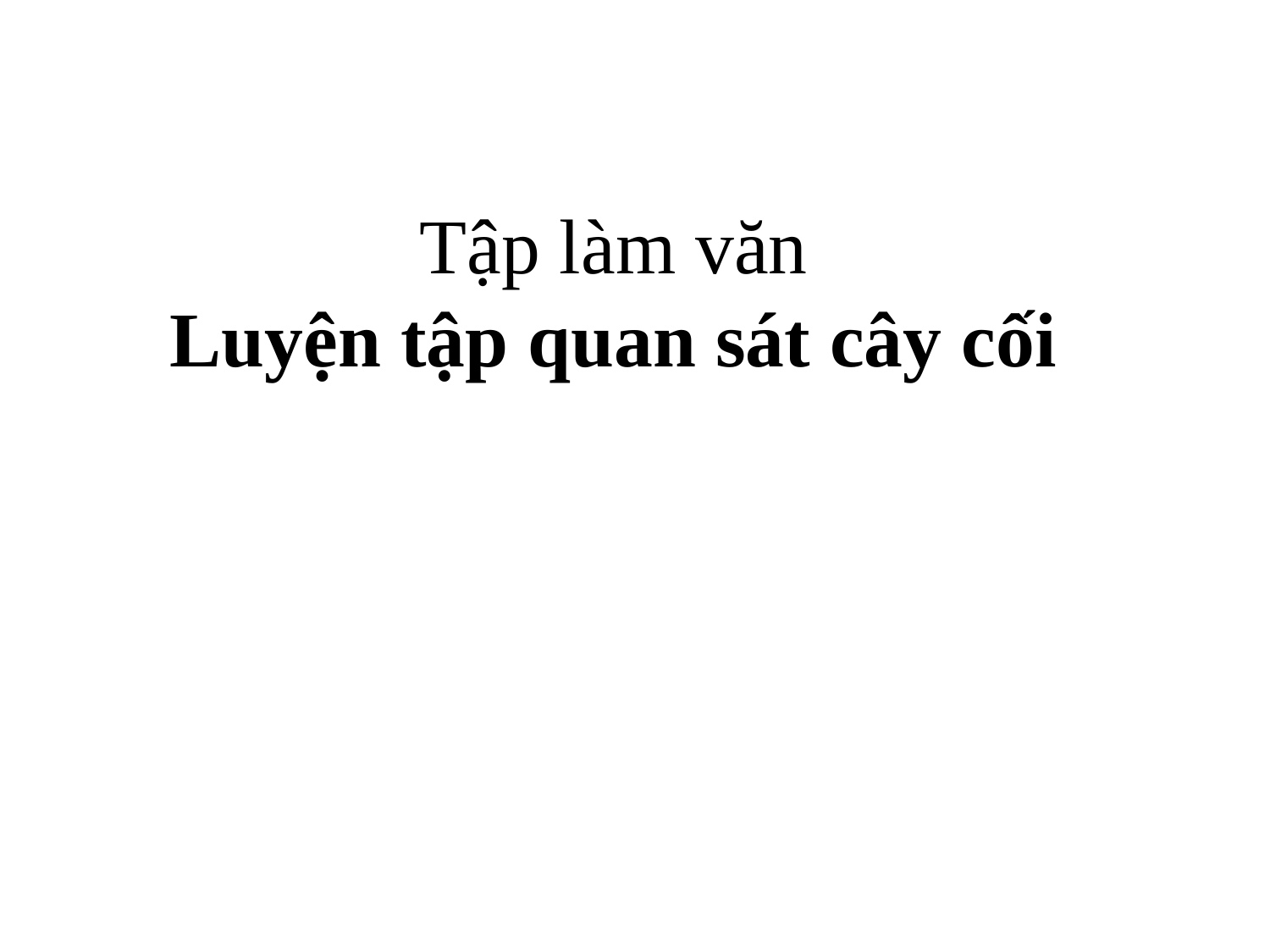

Tập làm văn
Luyện tập quan sát cây cối